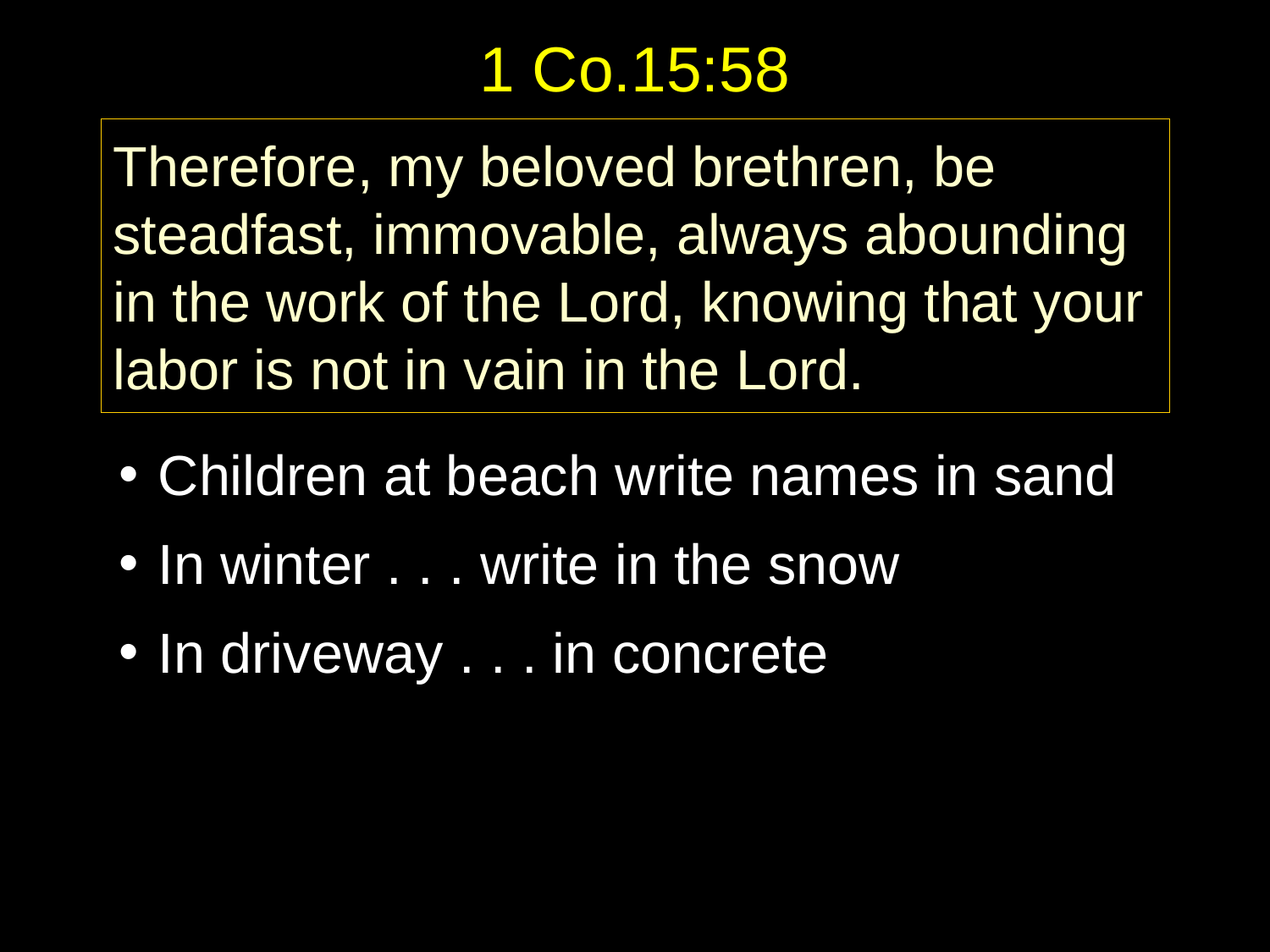

# 1 Co.15:58

Children at beach write names in sand
In winter . . . write in the snow
In driveway . . . in concrete
Therefore, my beloved brethren, be steadfast, immovable, always abounding in the work of the Lord, knowing that your labor is not in vain in the Lord.